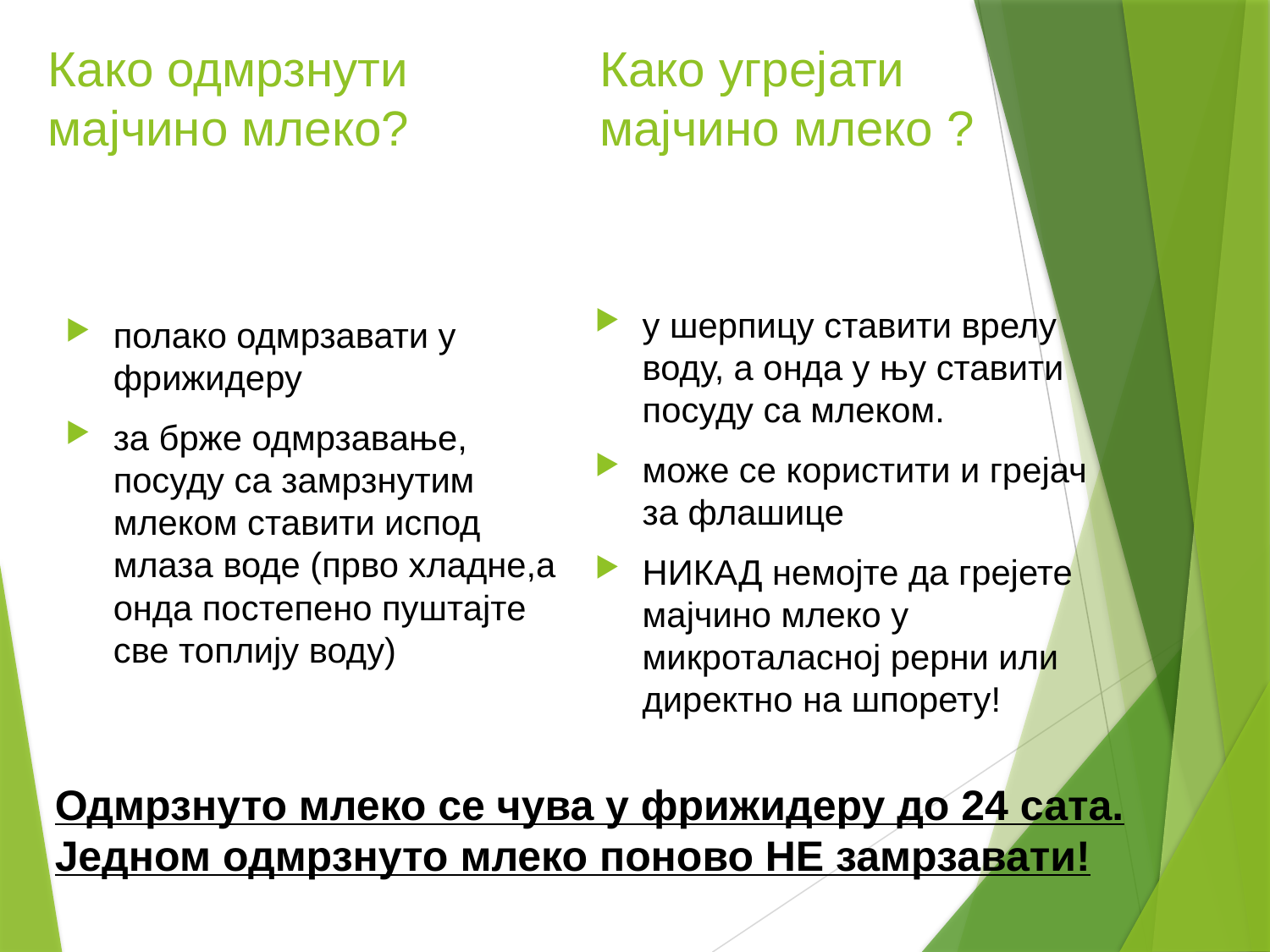

# Како одмрзнути мајчино млеко?
Како угрејати мајчино млеко ?
у шерпицу ставити врелу воду, а онда у њу ставити посуду са млеком.
може се користити и грејач за флашице
НИКАД немојте да грејете мајчино млеко у микроталасној рерни или директно на шпорету!

полако одмрзавати у фрижидеру
за брже одмрзавање,  посуду са замрзнутим млеком ставити испод млаза воде (прво хладне,а онда постепено пуштајте све топлију воду)

Одмрзнуто млеко се чува у фрижидеру до 24 сата. Једном одмрзнуто млеко поново НЕ замрзавати!